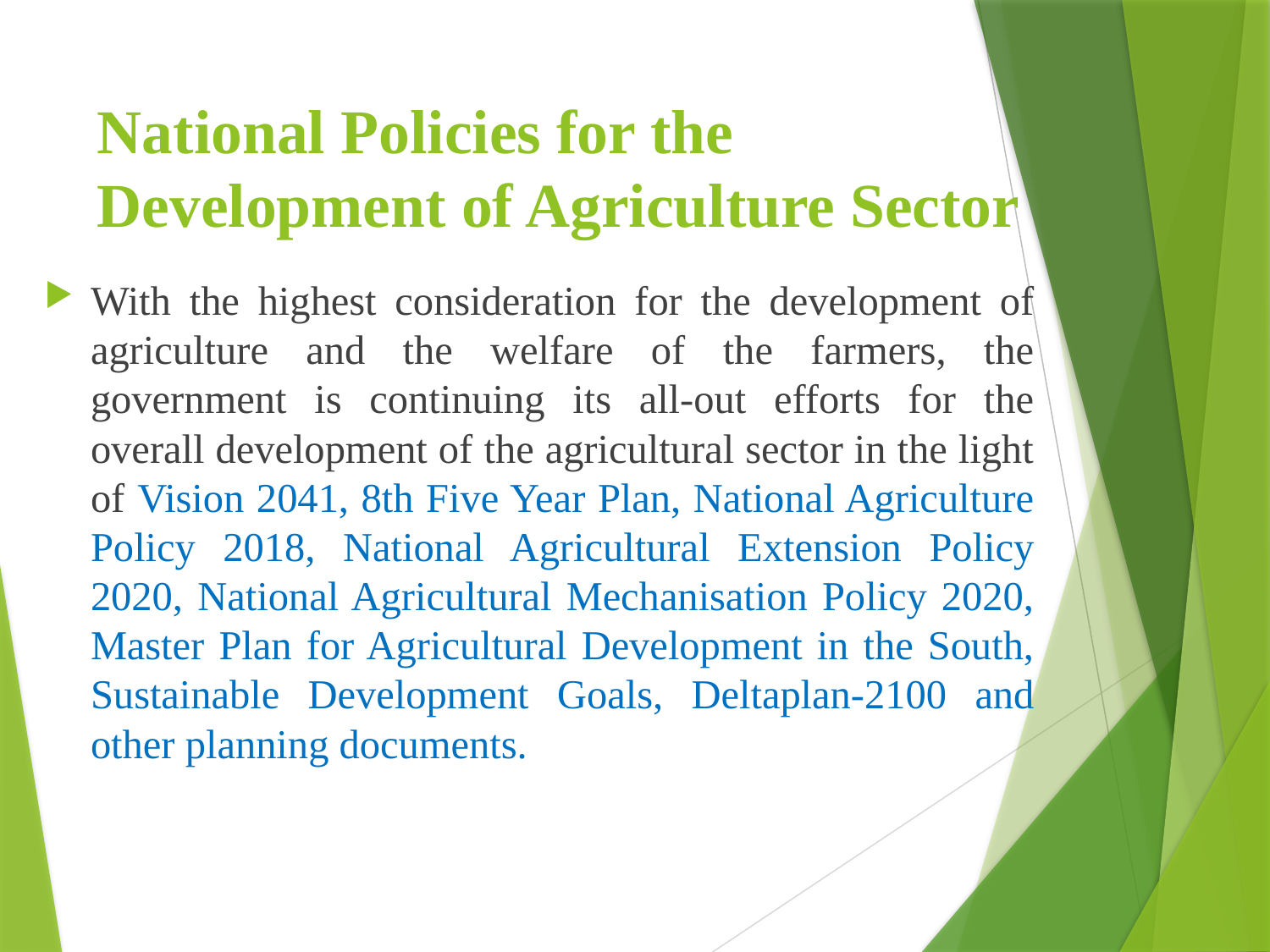

# National Policies for the Development of Agriculture Sector
With the highest consideration for the development of agriculture and the welfare of the farmers, the government is continuing its all-out efforts for the overall development of the agricultural sector in the light of Vision 2041, 8th Five Year Plan, National Agriculture Policy 2018, National Agricultural Extension Policy 2020, National Agricultural Mechanisation Policy 2020, Master Plan for Agricultural Development in the South, Sustainable Development Goals, Deltaplan-2100 and other planning documents.